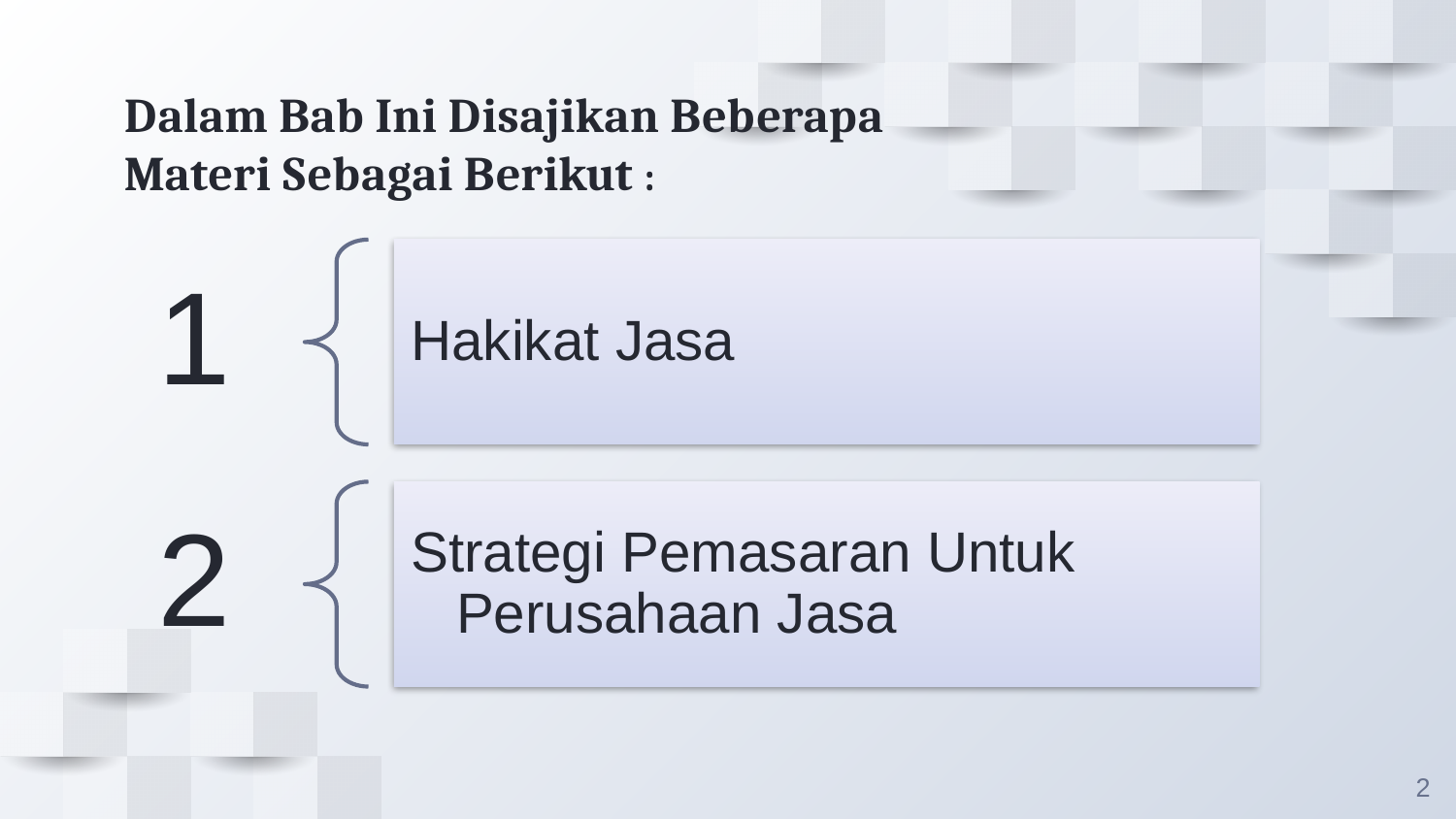

# Dalam Bab Ini Disajikan Beberapa Materi Sebagai Berikut :
1
Hakikat Jasa
2
Strategi Pemasaran Untuk Perusahaan Jasa
2